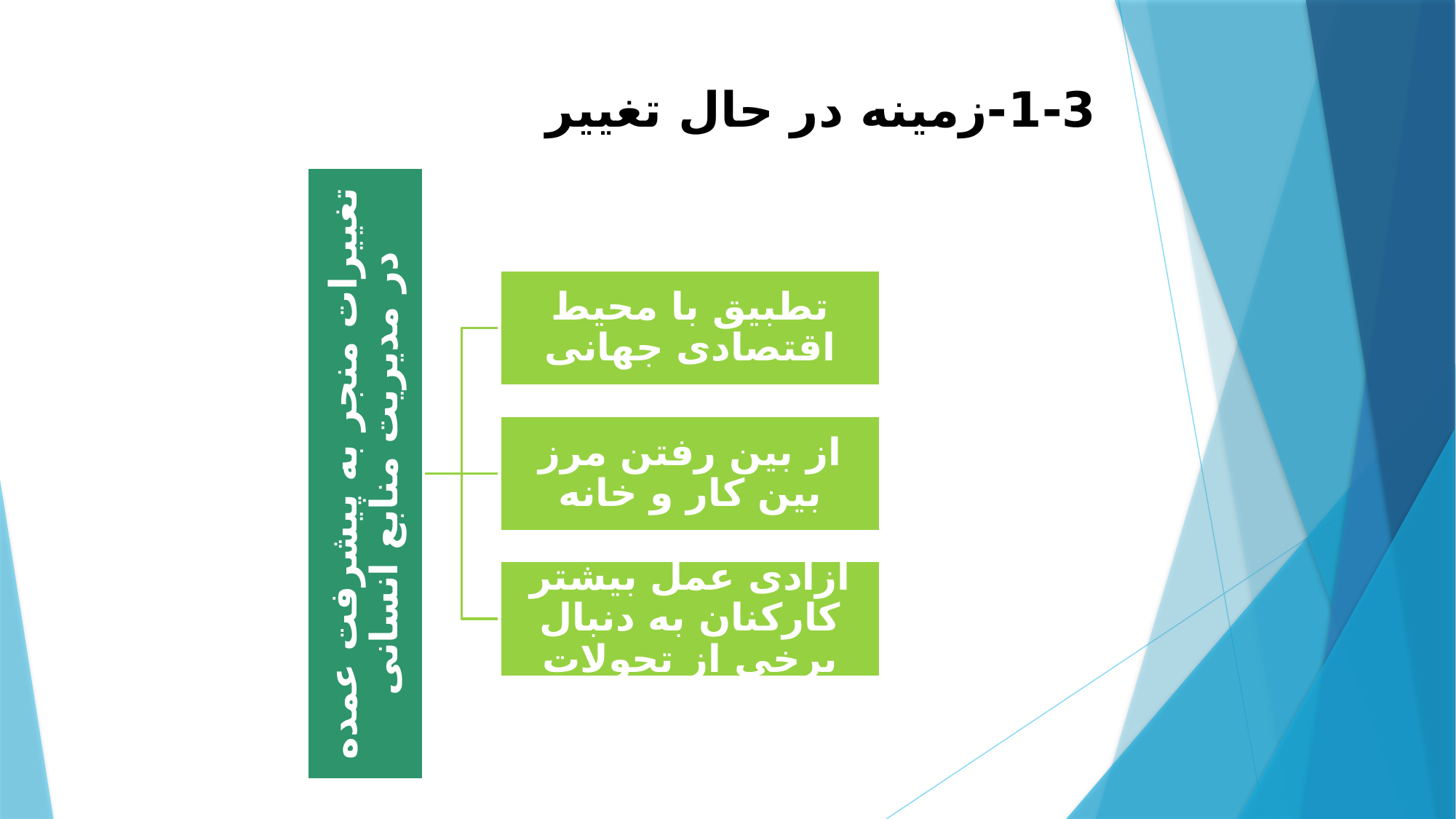

# 1-3-زمینه در حال تغییر

تغییرات منجر به پیشرفت عمده در مدیریت منابع انسانی
تطبیق با محیط اقتصادی جهانی
از بین رفتن مرز بین کار و خانه
آزادی عمل بیشتر کارکنان به دنبال برخی از تحولات